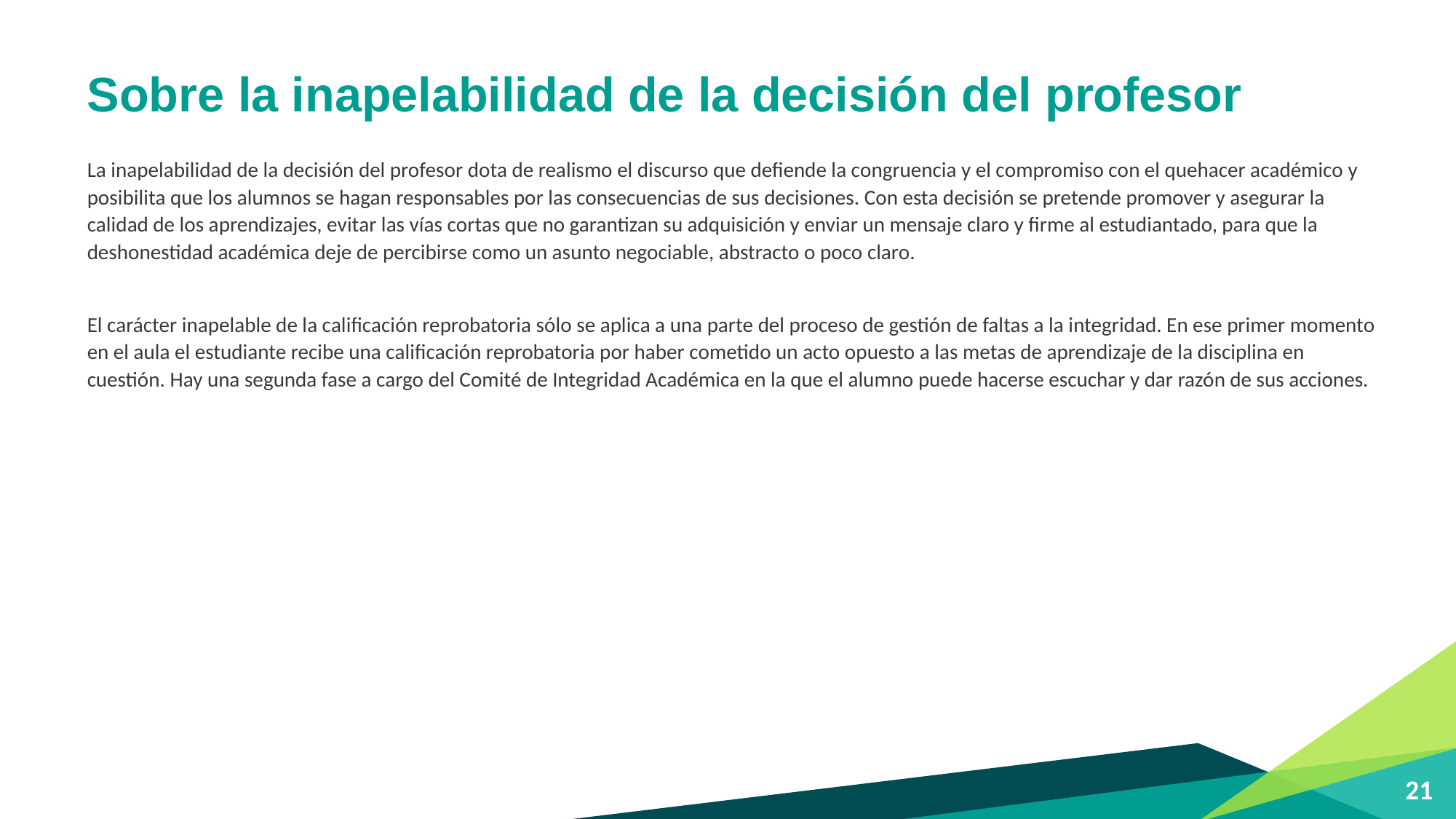

# Sobre la inapelabilidad de la decisión del profesor
La inapelabilidad de la decisión del profesor dota de realismo el discurso que defiende la congruencia y el compromiso con el quehacer académico y posibilita que los alumnos se hagan responsables por las consecuencias de sus decisiones. Con esta decisión se pretende promover y asegurar la calidad de los aprendizajes, evitar las vías cortas que no garantizan su adquisición y enviar un mensaje claro y firme al estudiantado, para que la deshonestidad académica deje de percibirse como un asunto negociable, abstracto o poco claro.

El carácter inapelable de la calificación reprobatoria sólo se aplica a una parte del proceso de gestión de faltas a la integridad. En ese primer momento en el aula el estudiante recibe una calificación reprobatoria por haber cometido un acto opuesto a las metas de aprendizaje de la disciplina en cuestión. Hay una segunda fase a cargo del Comité de Integridad Académica en la que el alumno puede hacerse escuchar y dar razón de sus acciones.
21